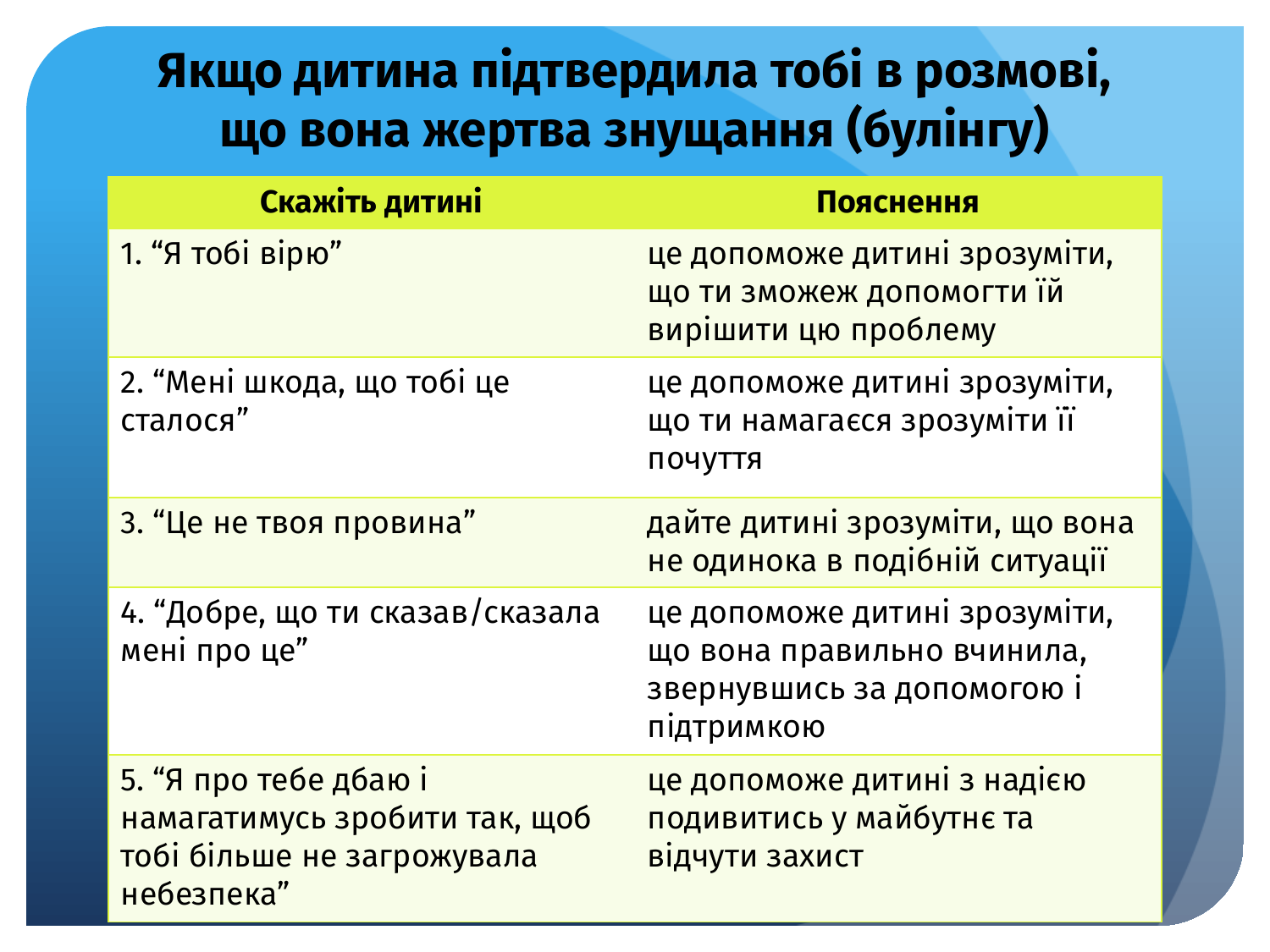

# Якщо дитина підтвердила тобі в розмові, що вона жертва знущання (булінгу)
| Скажіть дитині | Пояснення |
| --- | --- |
| 1. “Я тобі вірю” | це допоможе дитині зрозуміти, що ти зможеж допомогти їй вирішити цю проблему |
| 2. “Мені шкода, що тобі це сталося” | це допоможе дитині зрозуміти, що ти намагаєся зрозуміти її почуття |
| 3. “Це не твоя провина” | дайте дитині зрозуміти, що вона не одинока в подібній ситуації |
| 4. “Добре, що ти сказав/сказала мені про це” | це допоможе дитині зрозуміти, що вона правильно вчинила, звернувшись за допомогою і підтримкою |
| 5. “Я про тебе дбаю і намагатимусь зробити так, щоб тобі більше не загрожувала небезпека” | це допоможе дитині з надією подивитись у майбутнє та відчути захист |